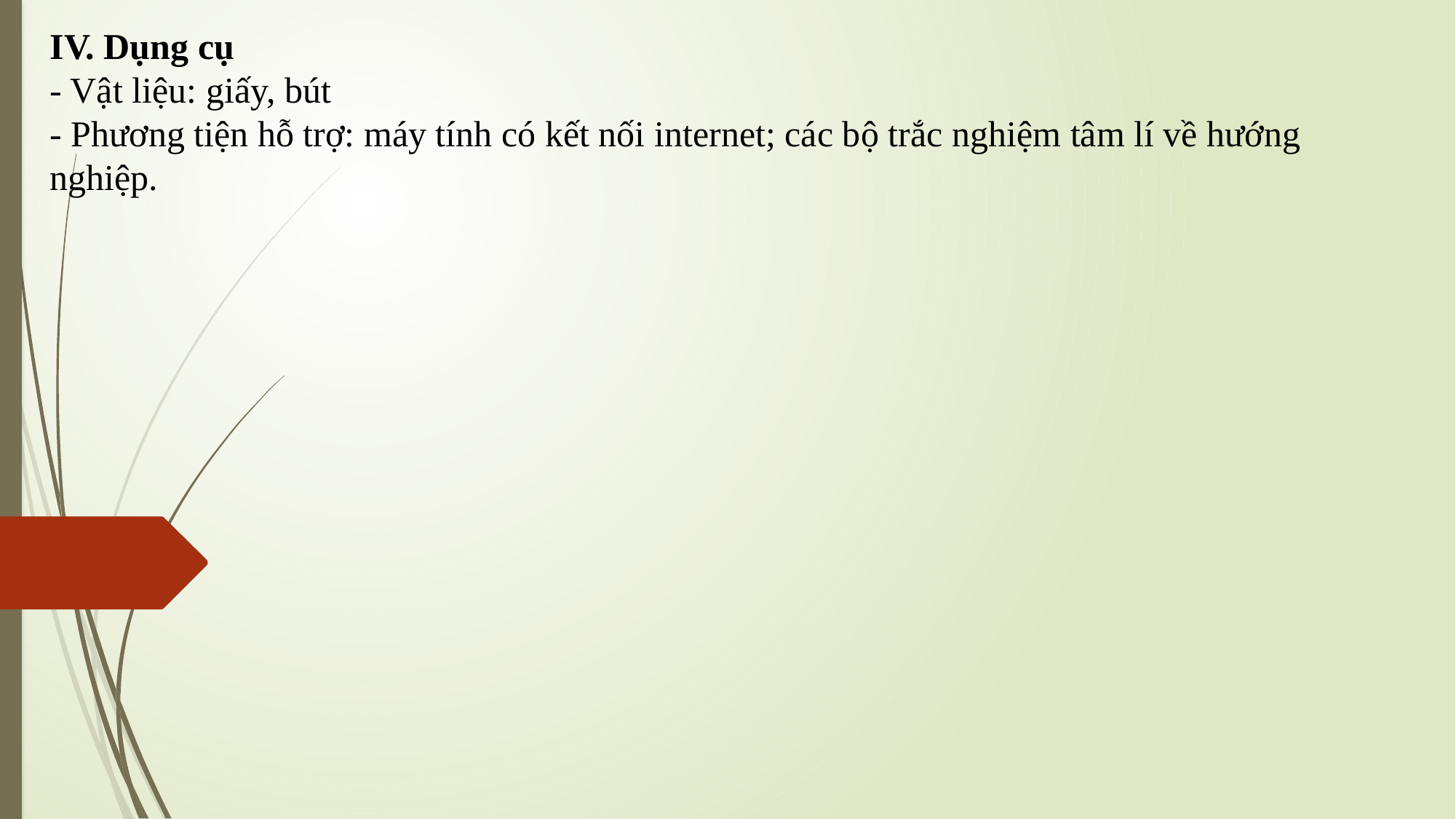

IV. Dụng cụ
- Vật liệu: giấy, bút
- Phương tiện hỗ trợ: máy tính có kết nối internet; các bộ trắc nghiệm tâm lí về hướng nghiệp.